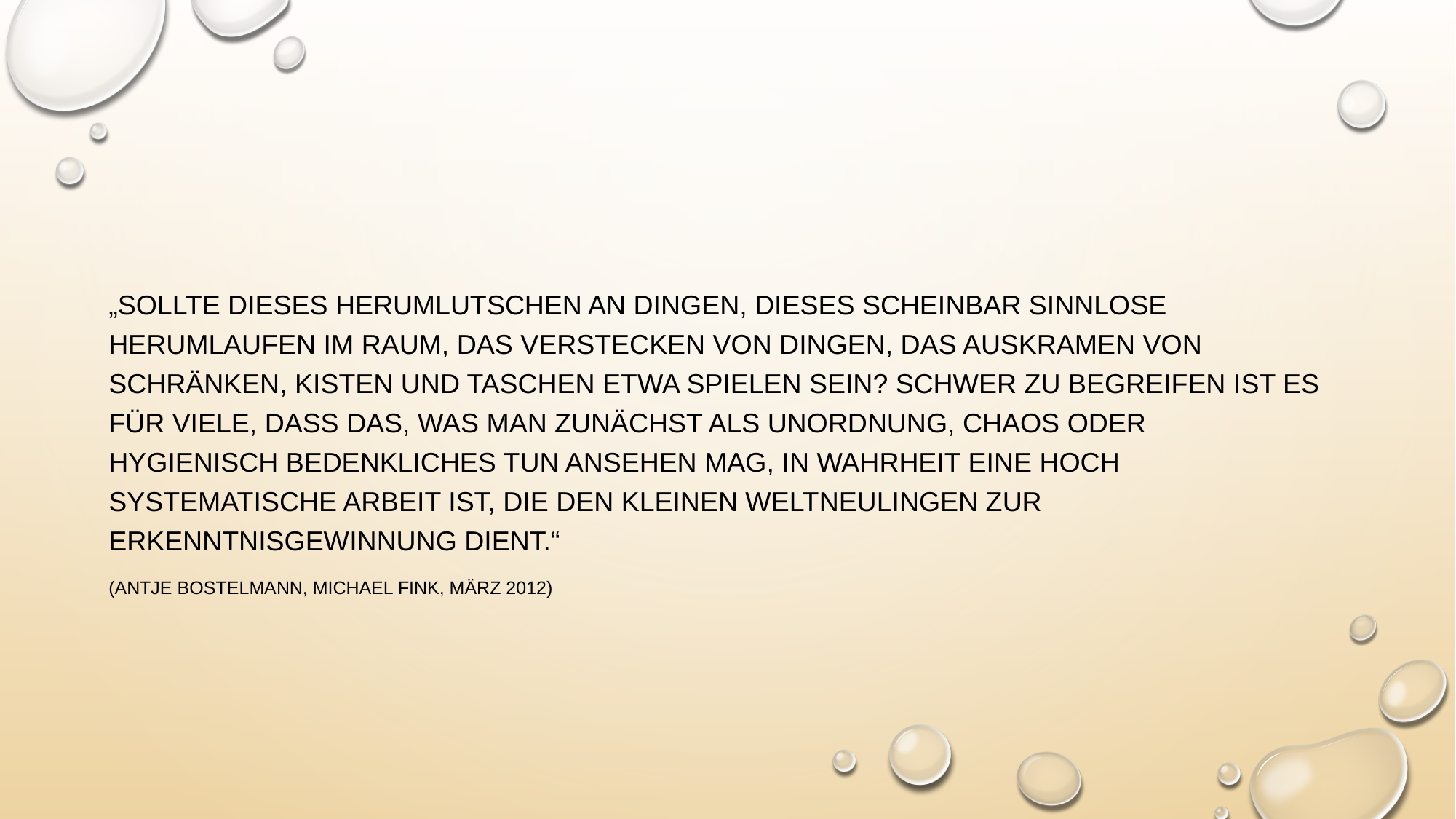

„Sollte dieses herumlutschen an Dingen, dieses scheinbar sinnlose herumlaufen im raum, das verstecken von dingen, das auskramen von schränken, Kisten und Taschen etwa spielen sein? Schwer zu begreifen ist es für viele, dass das, was man zunächst als Unordnung, Chaos oder hygienisch bedenkliches tun ansehen mag, in Wahrheit eine hoch systematische Arbeit ist, die den kleinen Weltneulingen zur Erkenntnisgewinnung dient.“
(Antje Bostelmann, Michael Fink, März 2012)